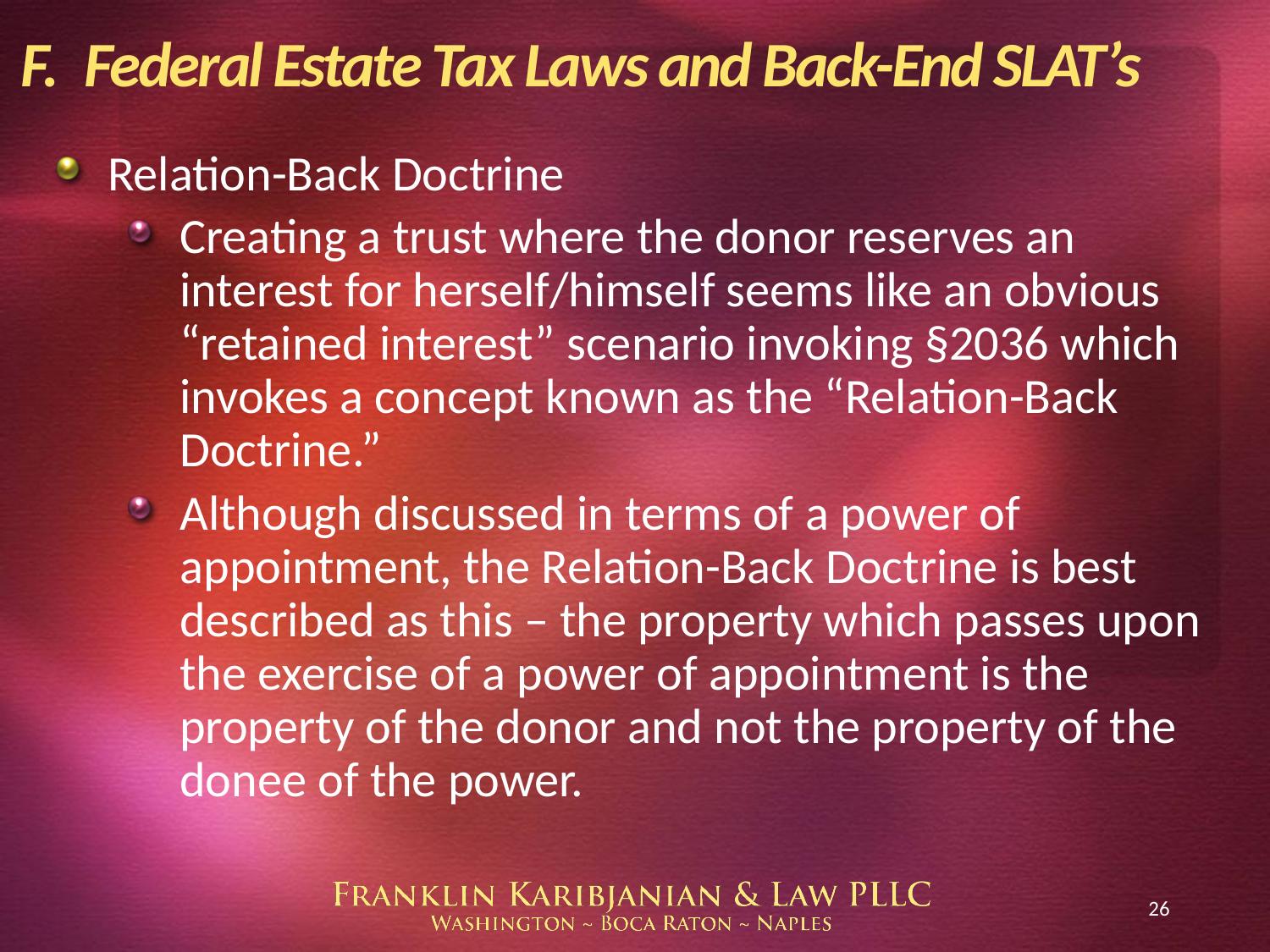

# F.	Federal Estate Tax Laws and Back-End SLAT’s
Relation-Back Doctrine
Creating a trust where the donor reserves an interest for herself/himself seems like an obvious “retained interest” scenario invoking §2036 which invokes a concept known as the “Relation-Back Doctrine.”
Although discussed in terms of a power of appointment, the Relation-Back Doctrine is best described as this – the property which passes upon the exercise of a power of appointment is the property of the donor and not the property of the donee of the power.

26